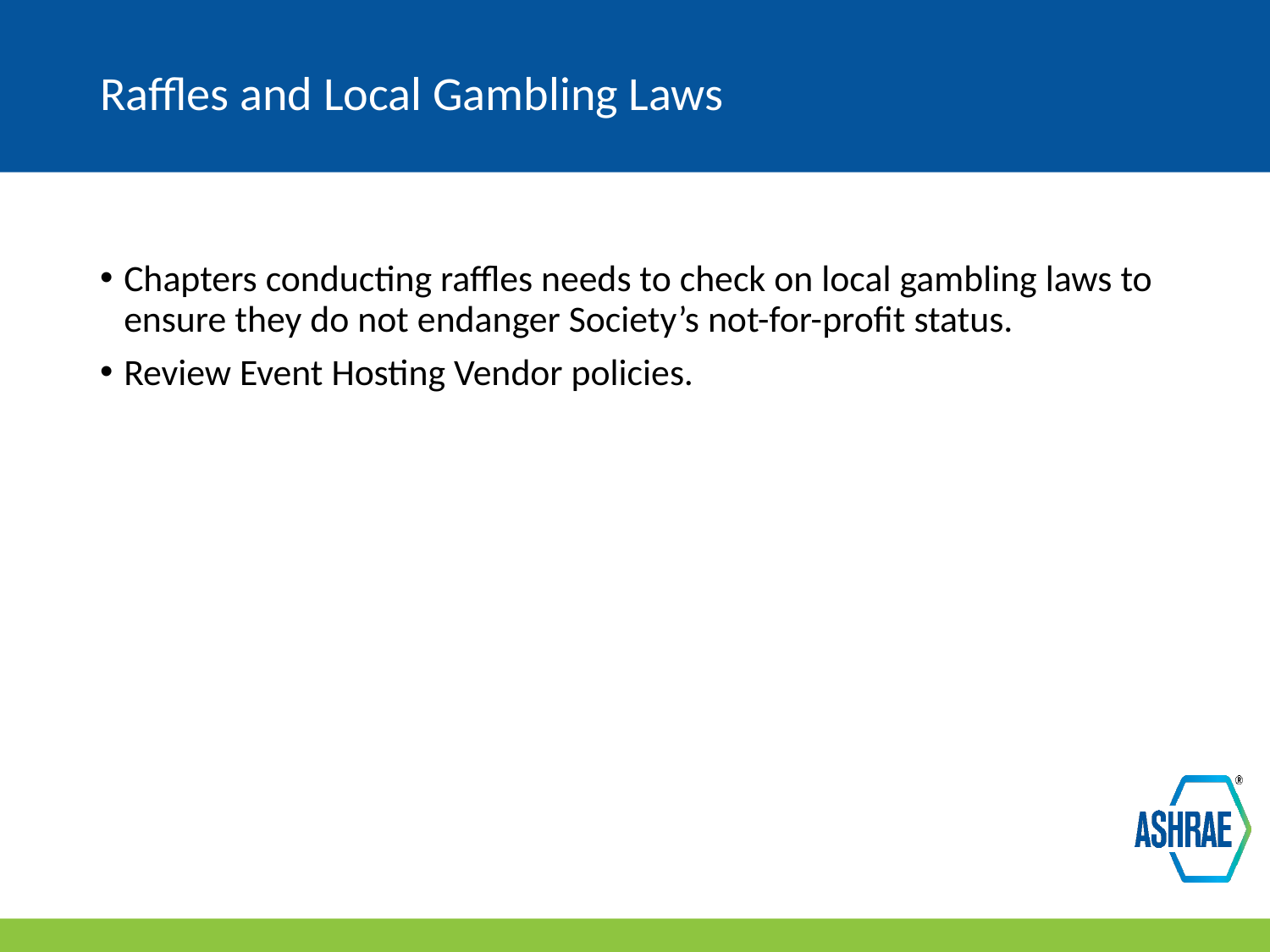

# Raffles and Local Gambling Laws
Chapters conducting raffles needs to check on local gambling laws to ensure they do not endanger Society’s not-for-profit status.
Review Event Hosting Vendor policies.